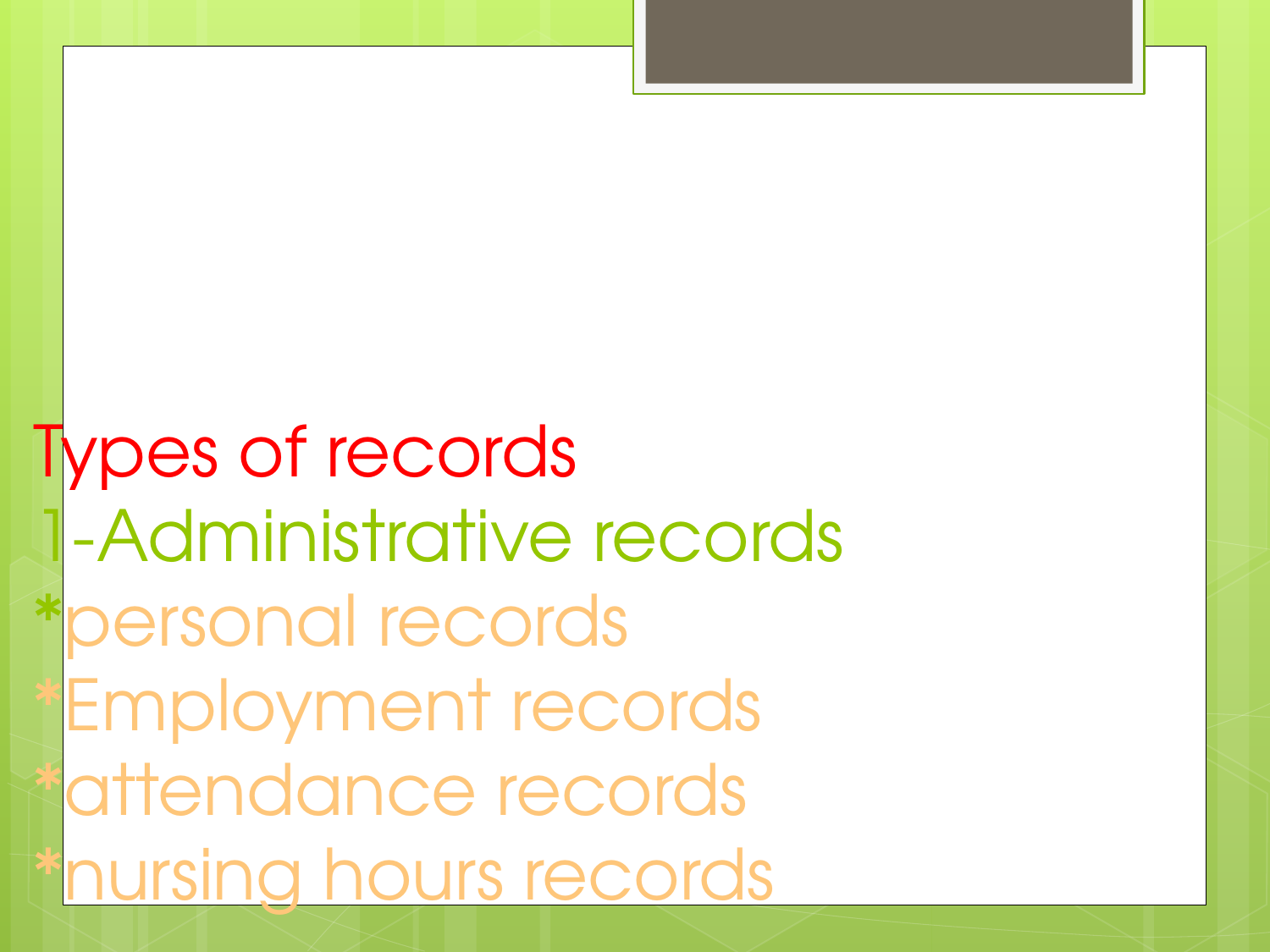

# Types of records 1-Administrative records *personal records *Employment records *attendance records *nursing hours records